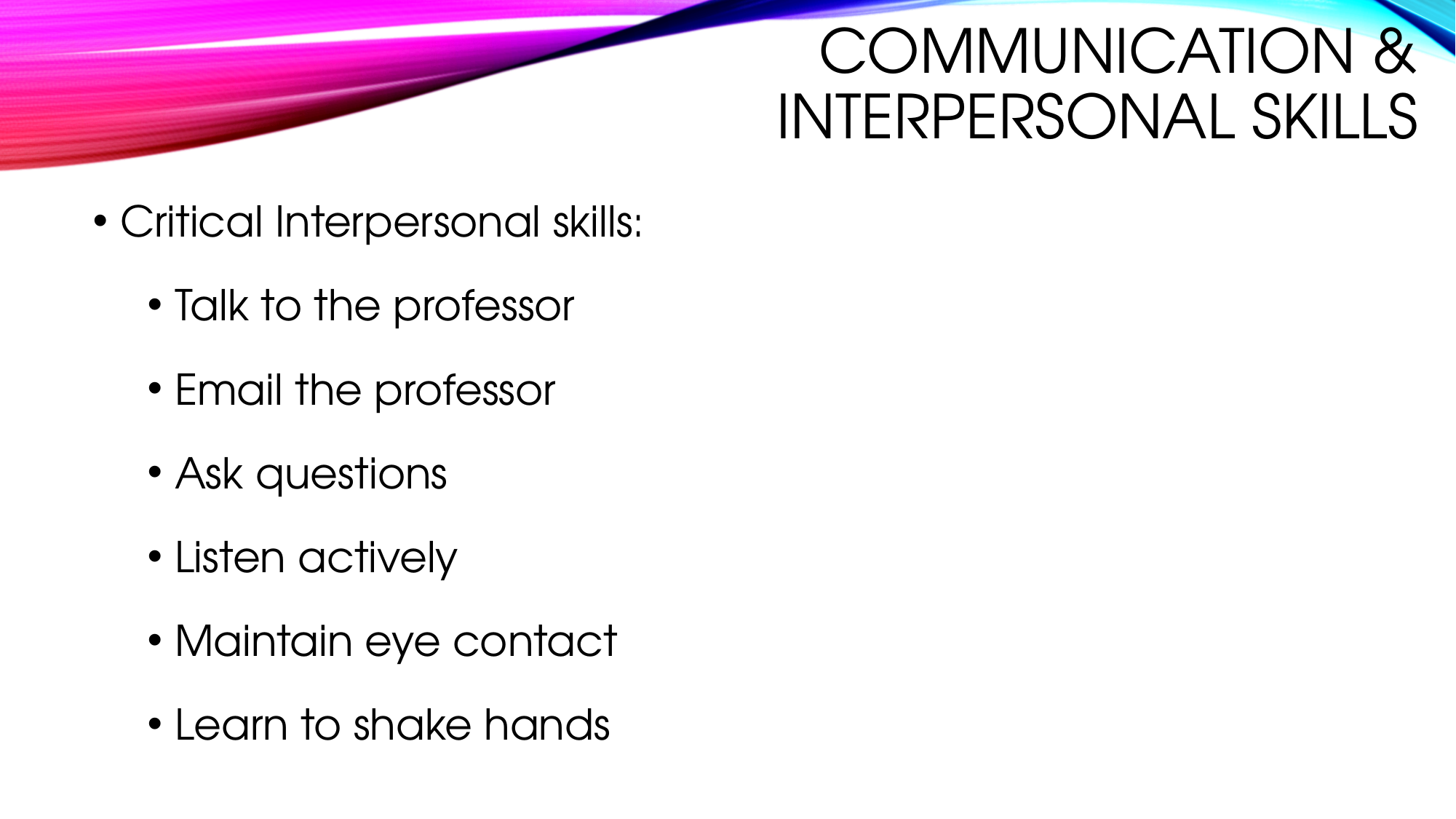

# Communication & Interpersonal skills
Critical Interpersonal skills:
Talk to the professor
Email the professor
Ask questions
Listen actively
Maintain eye contact
Learn to shake hands